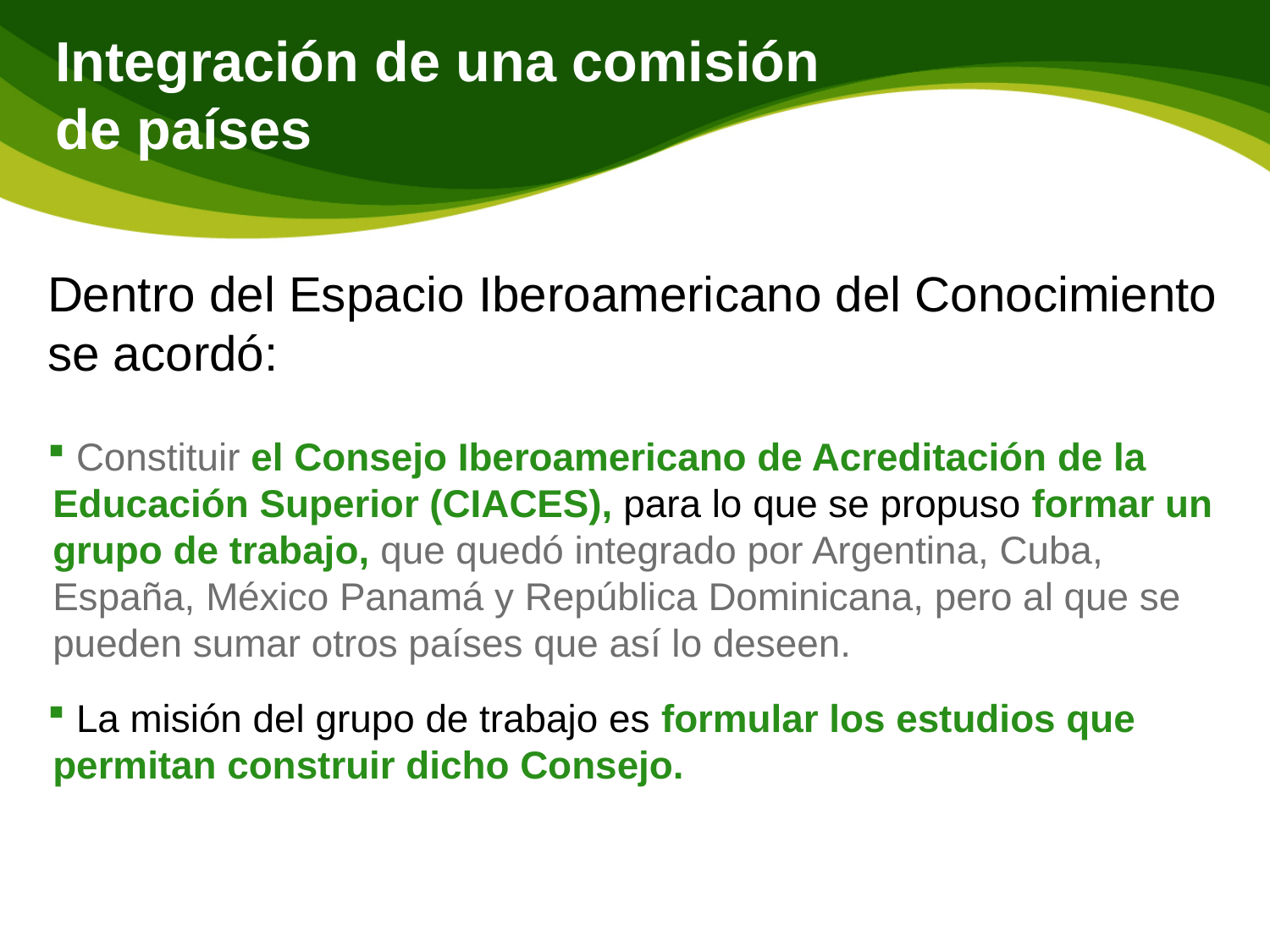

# Integración de una comisión de países
Dentro del Espacio Iberoamericano del Conocimiento se acordó:
 Constituir el Consejo Iberoamericano de Acreditación de la Educación Superior (CIACES), para lo que se propuso formar un grupo de trabajo, que quedó integrado por Argentina, Cuba, España, México Panamá y República Dominicana, pero al que se pueden sumar otros países que así lo deseen.
 La misión del grupo de trabajo es formular los estudios que permitan construir dicho Consejo.